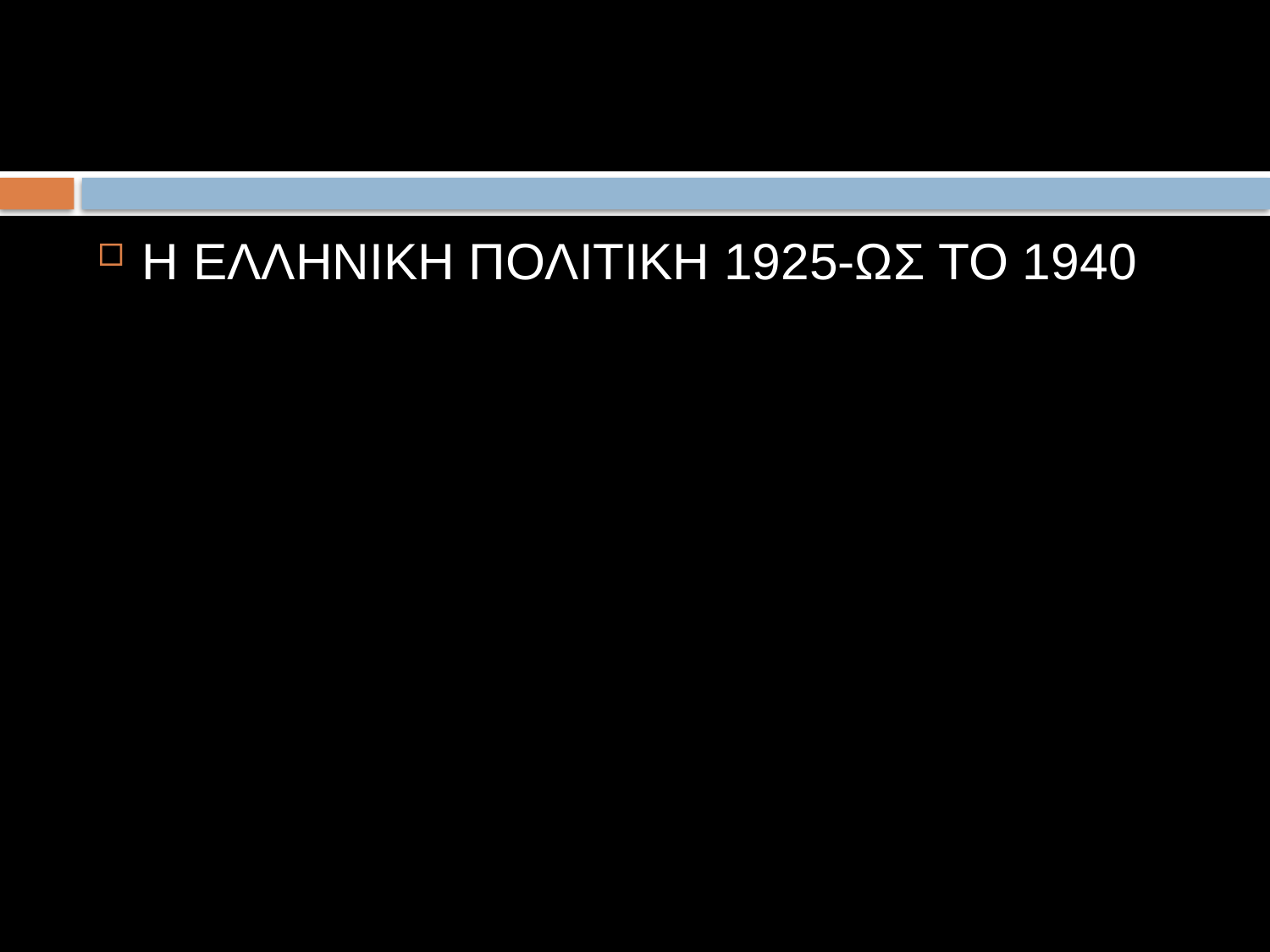

#
Η ΕΛΛΗΝΙΚΗ ΠΟΛΙΤΙΚΗ 1925-ΩΣ ΤΟ 1940